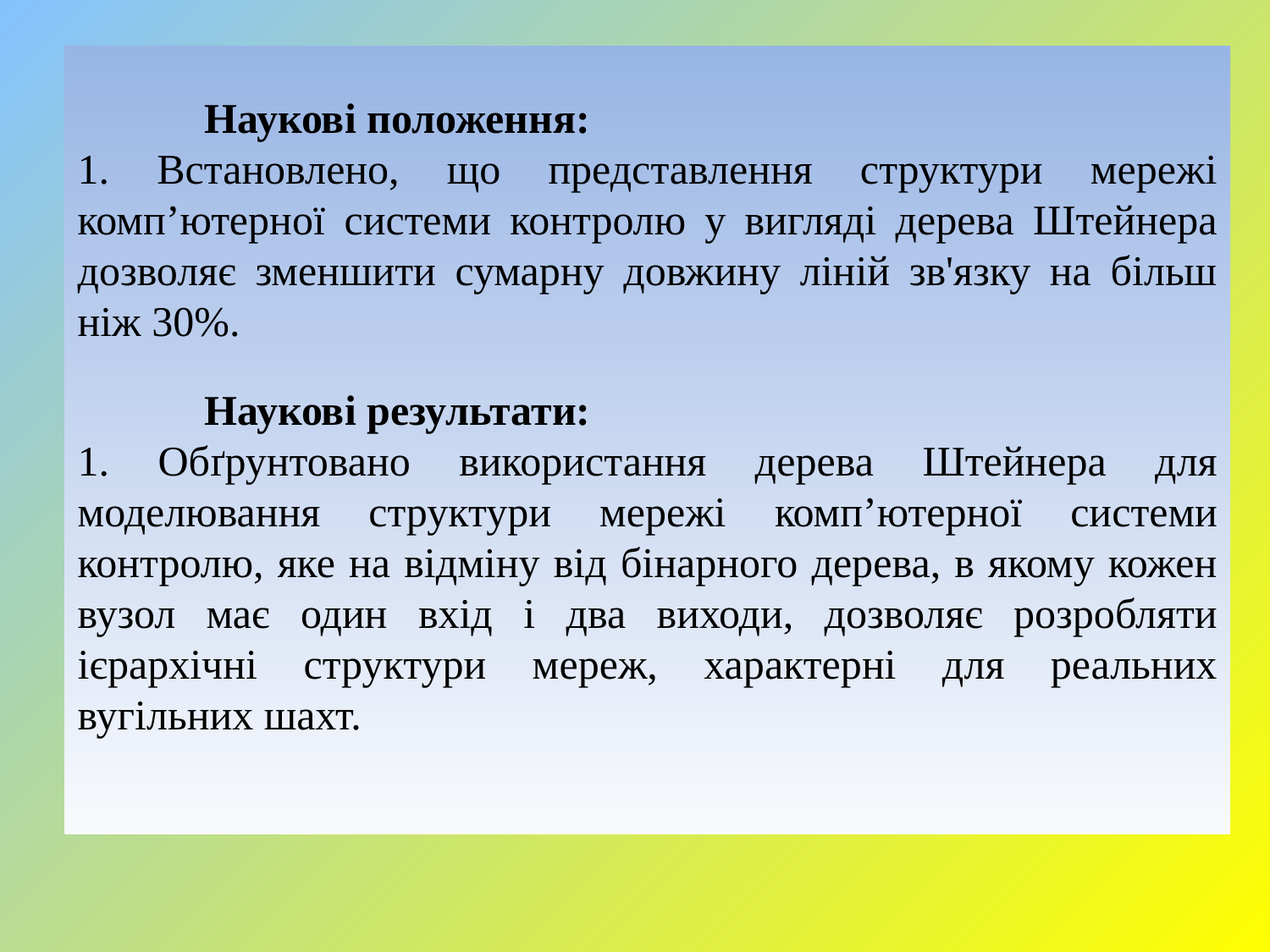

Наукові положення:
1. Встановлено, що представлення структури мережі комп’ютерної системи контролю у вигляді дерева Штейнера дозволяє зменшити сумарну довжину ліній зв'язку на більш ніж 30%.

	Наукові результати:
1. Обґрунтовано використання дерева Штейнера для моделювання структури мережі комп’ютерної системи контролю, яке на відміну від бінарного дерева, в якому кожен вузол має один вхід і два виходи, дозволяє розробляти ієрархічні структури мереж, характерні для реальних вугільних шахт.